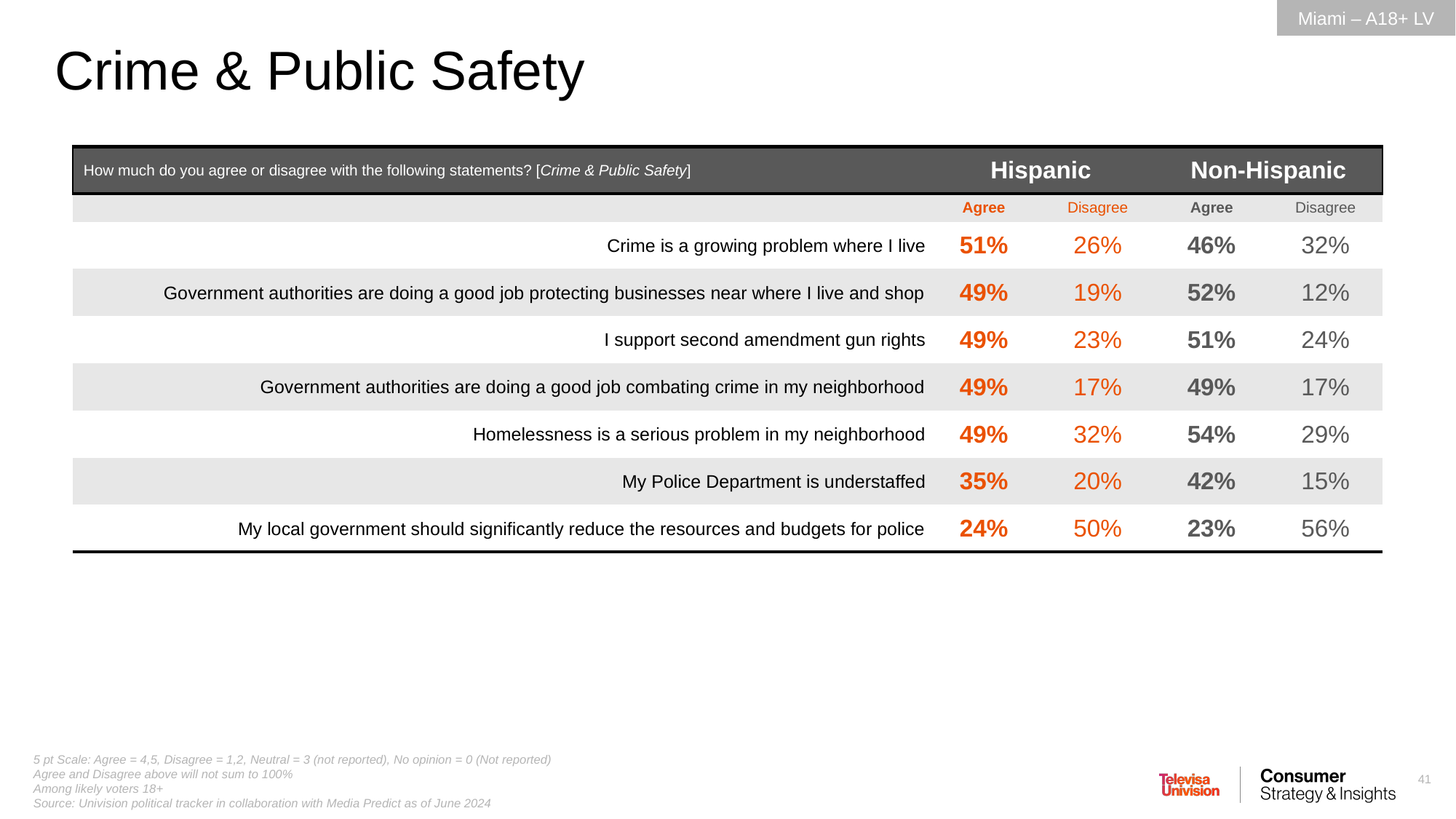

Crime & Public Safety
| How much do you agree or disagree with the following statements? [Crime & Public Safety] | Hispanic | Non-Hispanic | Non-Hispanic | Non-Hispanic |
| --- | --- | --- | --- | --- |
|  | Agree | Disagree | Agree | Disagree |
| Crime is a growing problem where I live | 51% | 26% | 46% | 32% |
| Government authorities are doing a good job protecting businesses near where I live and shop | 49% | 19% | 52% | 12% |
| I support second amendment gun rights | 49% | 23% | 51% | 24% |
| Government authorities are doing a good job combating crime in my neighborhood | 49% | 17% | 49% | 17% |
| Homelessness is a serious problem in my neighborhood | 49% | 32% | 54% | 29% |
| My Police Department is understaffed | 35% | 20% | 42% | 15% |
| My local government should significantly reduce the resources and budgets for police | 24% | 50% | 23% | 56% |